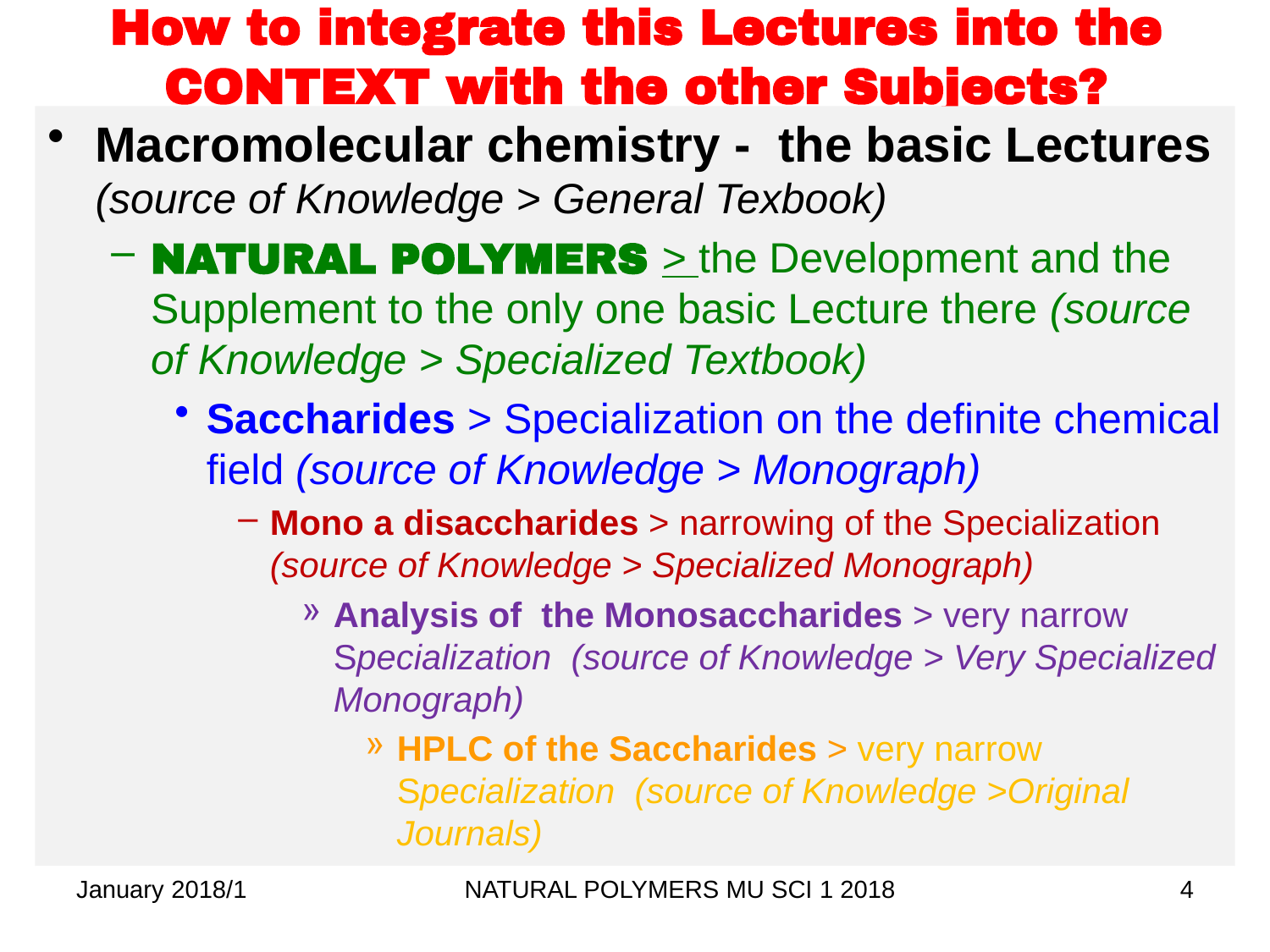

# How to integrate this Lectures into the CONTEXT with the other Subjects?
Macromolecular chemistry -  the basic Lectures (source of Knowledge > General Texbook)
NATURAL POLYMERS > the Development and the Supplement to the only one basic Lecture there (source of Knowledge > Specialized Textbook)
Saccharides > Specialization on the definite chemical field (source of Knowledge > Monograph)
Mono a disaccharides > narrowing of the Specialization  (source of Knowledge > Specialized Monograph)
Analysis of  the Monosaccharides > very narrow Specialization  (source of Knowledge > Very Specialized Monograph)
HPLC of the Saccharides > very narrow Specialization  (source of Knowledge >Original Journals)
January 2018/1
NATURAL POLYMERS MU SCI 1 2018
4